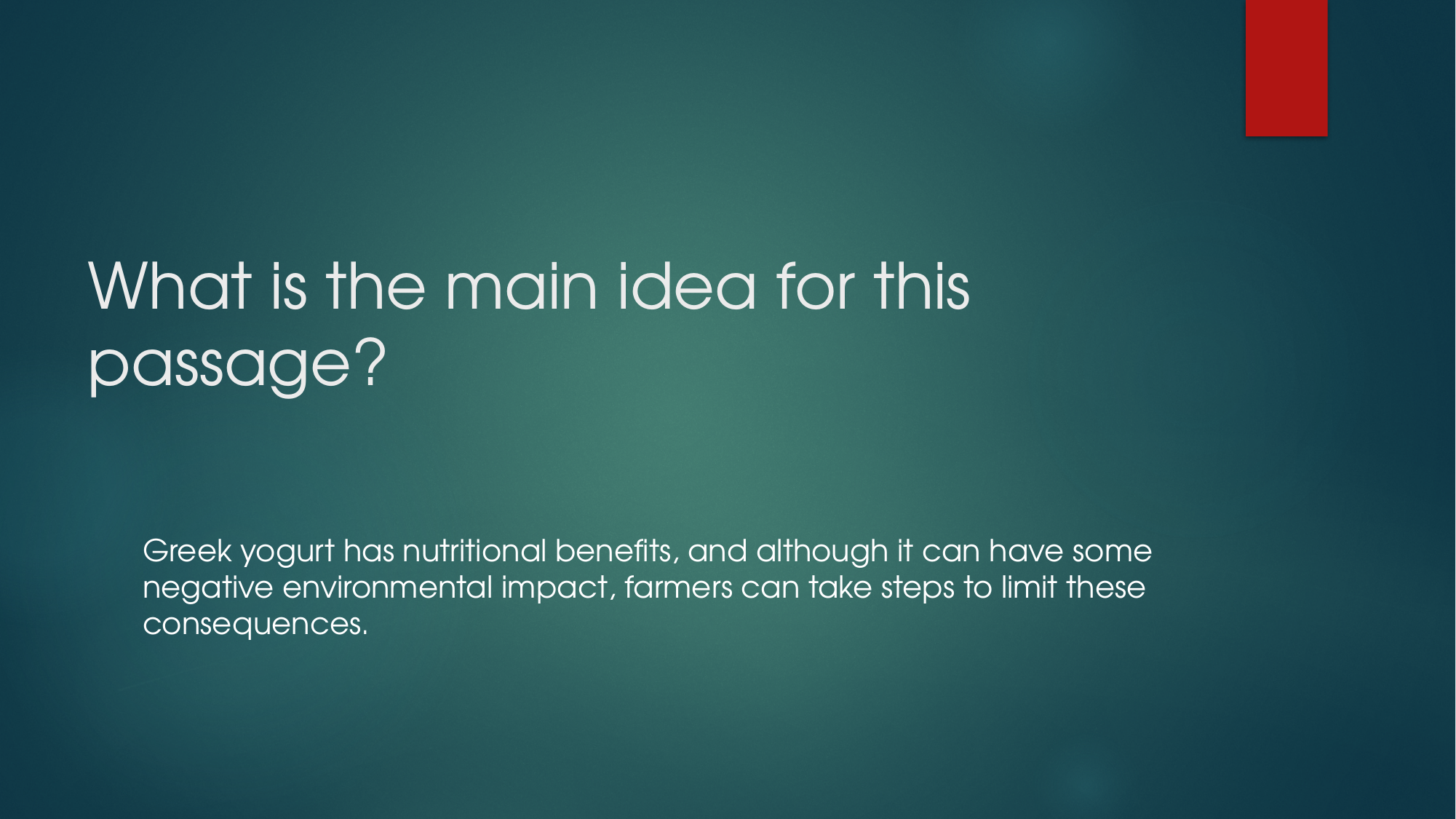

# What is the main idea for this passage?
Greek yogurt has nutritional benefits, and although it can have some negative environmental impact, farmers can take steps to limit these consequences.